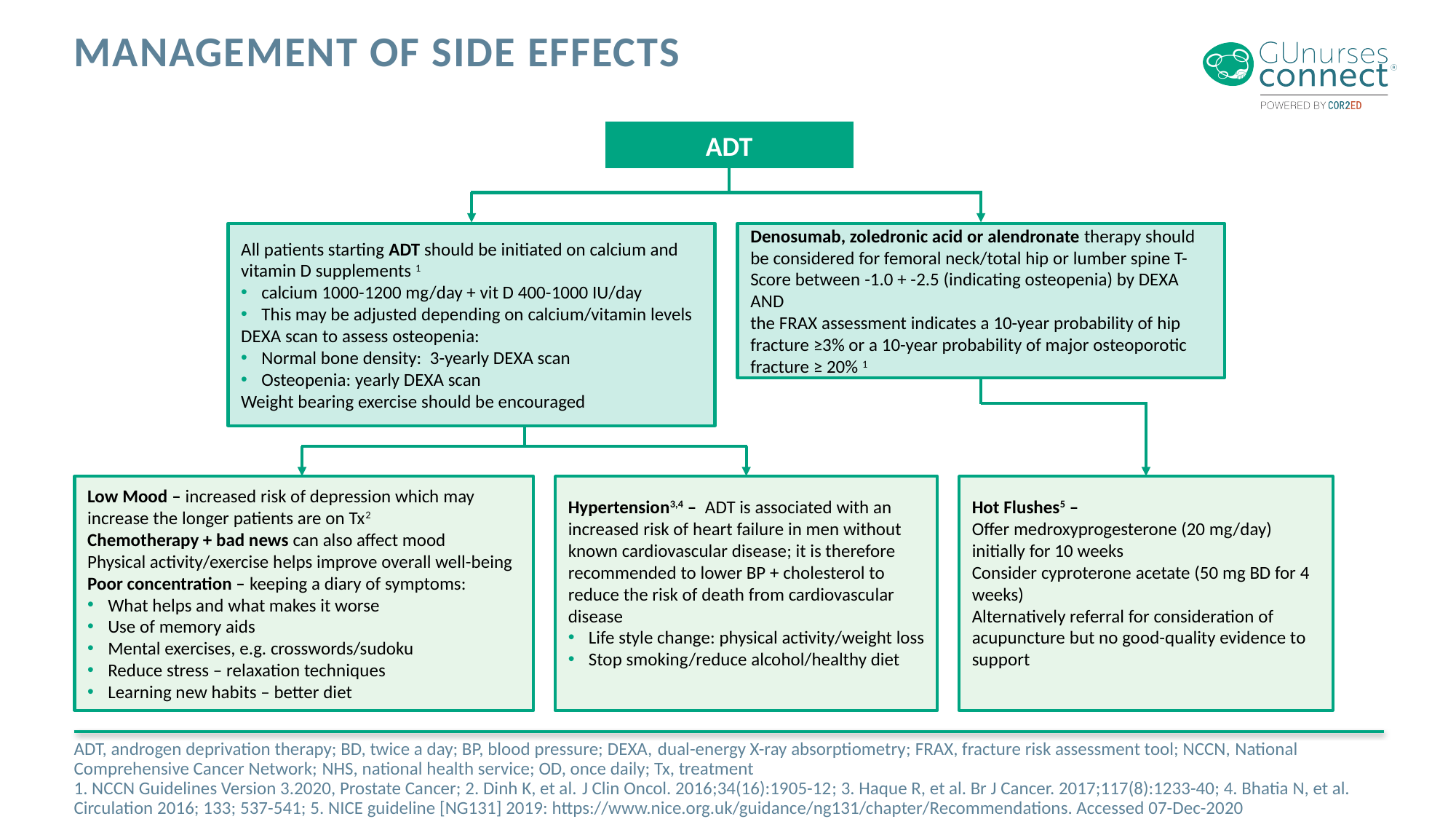

# Management of side effects
ADT
Denosumab, zoledronic acid or alendronate therapy should be considered for femoral neck/total hip or lumber spine T-Score between -1.0 + -2.5 (indicating osteopenia) by DEXA
AND
the FRAX assessment indicates a 10-year probability of hip fracture ≥3% or a 10-year probability of major osteoporotic fracture ≥ 20% 1
All patients starting ADT should be initiated on calcium and vitamin D supplements 1
calcium 1000-1200 mg/day + vit D 400-1000 IU/day
This may be adjusted depending on calcium/vitamin levels
DEXA scan to assess osteopenia:
Normal bone density:  3-yearly DEXA scan
Osteopenia: yearly DEXA scan
Weight bearing exercise should be encouraged
Hot Flushes5 –
Offer medroxyprogesterone (20 mg/day) initially for 10 weeks
Consider cyproterone acetate (50 mg BD for 4 weeks)
Alternatively referral for consideration of acupuncture but no good-quality evidence to support

Low Mood – increased risk of depression which may increase the longer patients are on Tx2
Chemotherapy + bad news can also affect mood
Physical activity/exercise helps improve overall well-being
Poor concentration – keeping a diary of symptoms:
What helps and what makes it worse
Use of memory aids
Mental exercises, e.g. crosswords/sudoku
Reduce stress – relaxation techniques
Learning new habits – better diet
Hypertension3,4 –  ADT is associated with an increased risk of heart failure in men without known cardiovascular disease; it is therefore recommended to lower BP + cholesterol to reduce the risk of death from cardiovascular disease
Life style change: physical activity/weight loss
Stop smoking/reduce alcohol/healthy diet

ADT, androgen deprivation therapy; BD, twice a day; BP, blood pressure; DEXA, dual-energy X-ray absorptiometry; FRAX, fracture risk assessment tool; NCCN, National Comprehensive Cancer Network; NHS, national health service; OD, once daily; Tx, treatment
1. NCCN Guidelines Version 3.2020, Prostate Cancer; 2. Dinh K, et al. J Clin Oncol. 2016;34(16):1905-12; 3. Haque R, et al. Br J Cancer. 2017;117(8):1233-40; 4. Bhatia N, et al. Circulation 2016; 133; 537-541; 5. NICE guideline [NG131] 2019: https://www.nice.org.uk/guidance/ng131/chapter/Recommendations. Accessed 07-Dec-2020